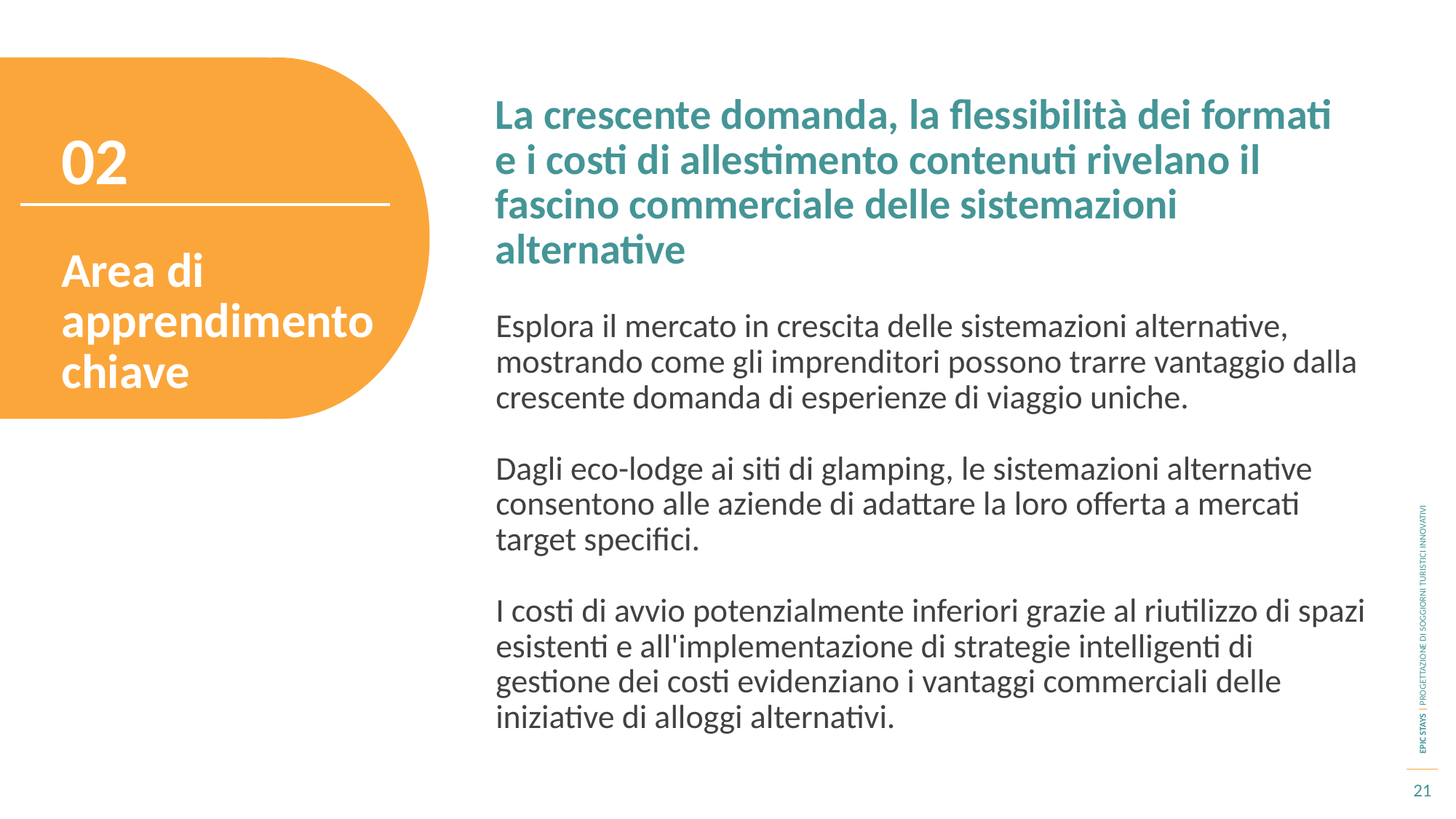

La crescente domanda, la flessibilità dei formati e i costi di allestimento contenuti rivelano il fascino commerciale delle sistemazioni alternative

02
Area di apprendimento chiave
Esplora il mercato in crescita delle sistemazioni alternative, mostrando come gli imprenditori possono trarre vantaggio dalla crescente domanda di esperienze di viaggio uniche.

Dagli eco-lodge ai siti di glamping, le sistemazioni alternative consentono alle aziende di adattare la loro offerta a mercati target specifici.

I costi di avvio potenzialmente inferiori grazie al riutilizzo di spazi esistenti e all'implementazione di strategie intelligenti di gestione dei costi evidenziano i vantaggi commerciali delle iniziative di alloggi alternativi.

21